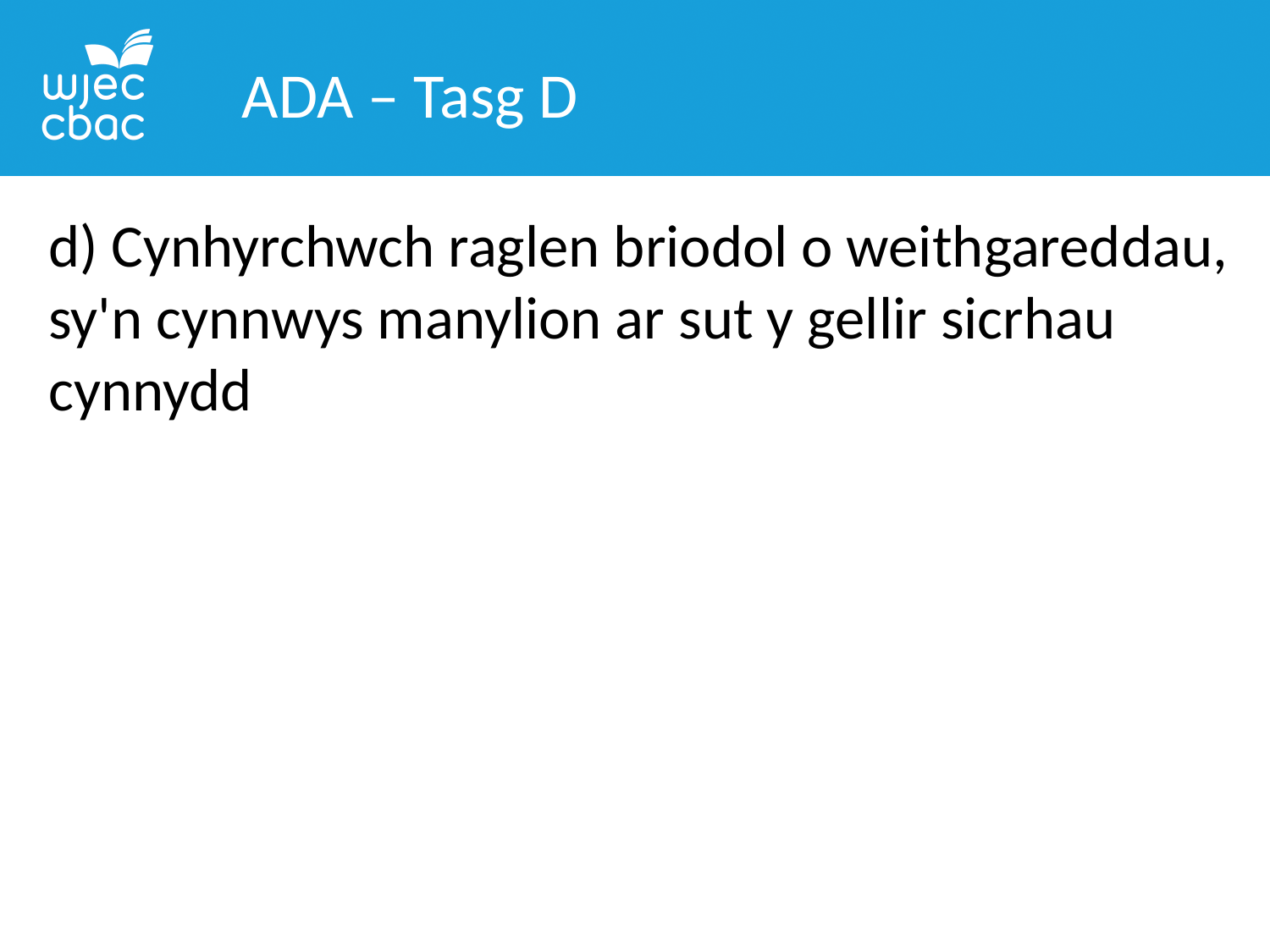

ADA – Tasg D

d) Cynhyrchwch raglen briodol o weithgareddau, sy'n cynnwys manylion ar sut y gellir sicrhau cynnydd